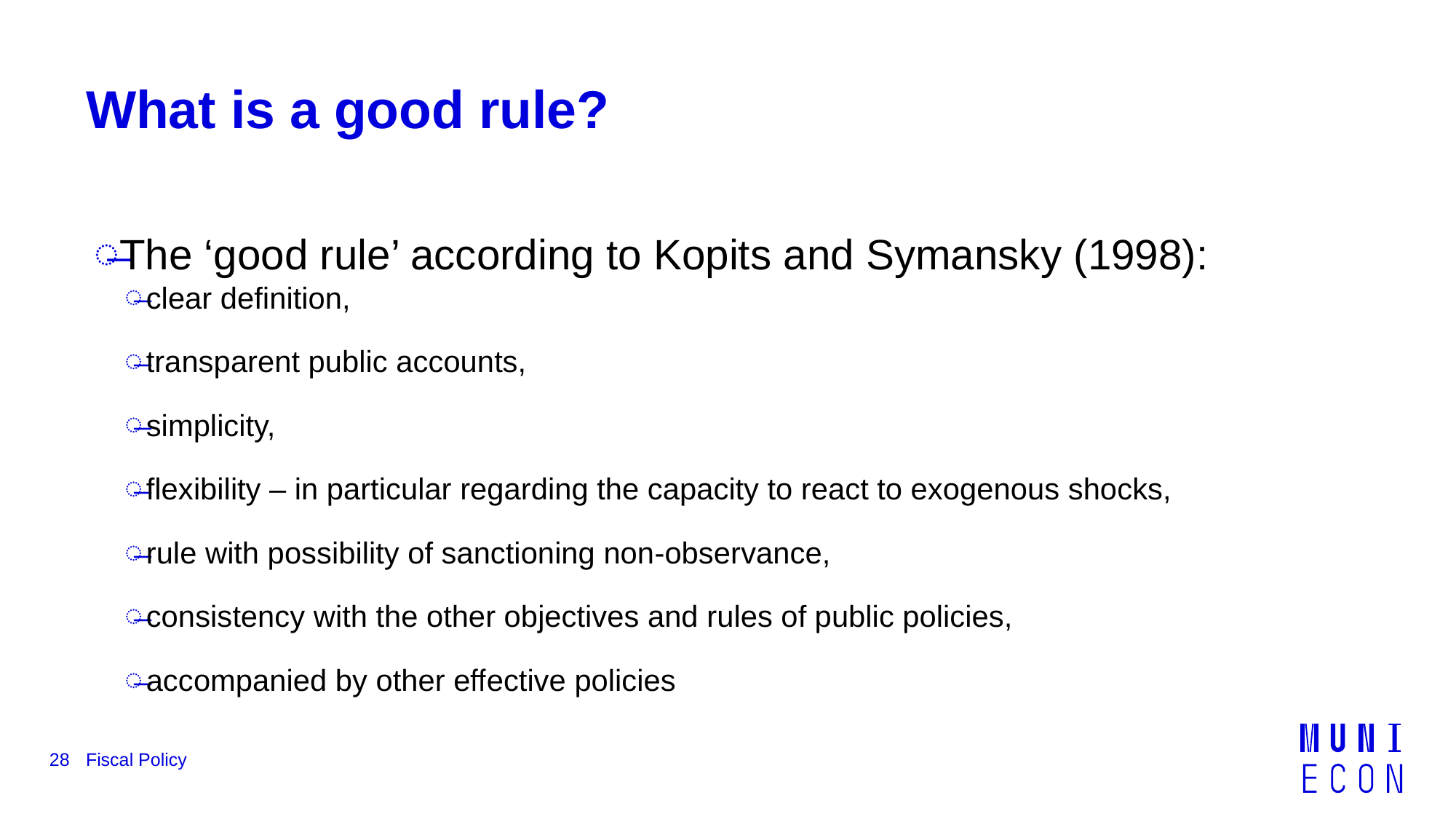

# What is a good rule?
The ‘good rule’ according to Kopits and Symansky (1998):
clear deﬁnition,

transparent public accounts,

simplicity,

ﬂexibility – in particular regarding the capacity to react to exogenous shocks,

rule with possibility of sanctioning non-observance,

consistency with the other objectives and rules of public policies,

accompanied by other eﬀective policies

28
Fiscal Policy